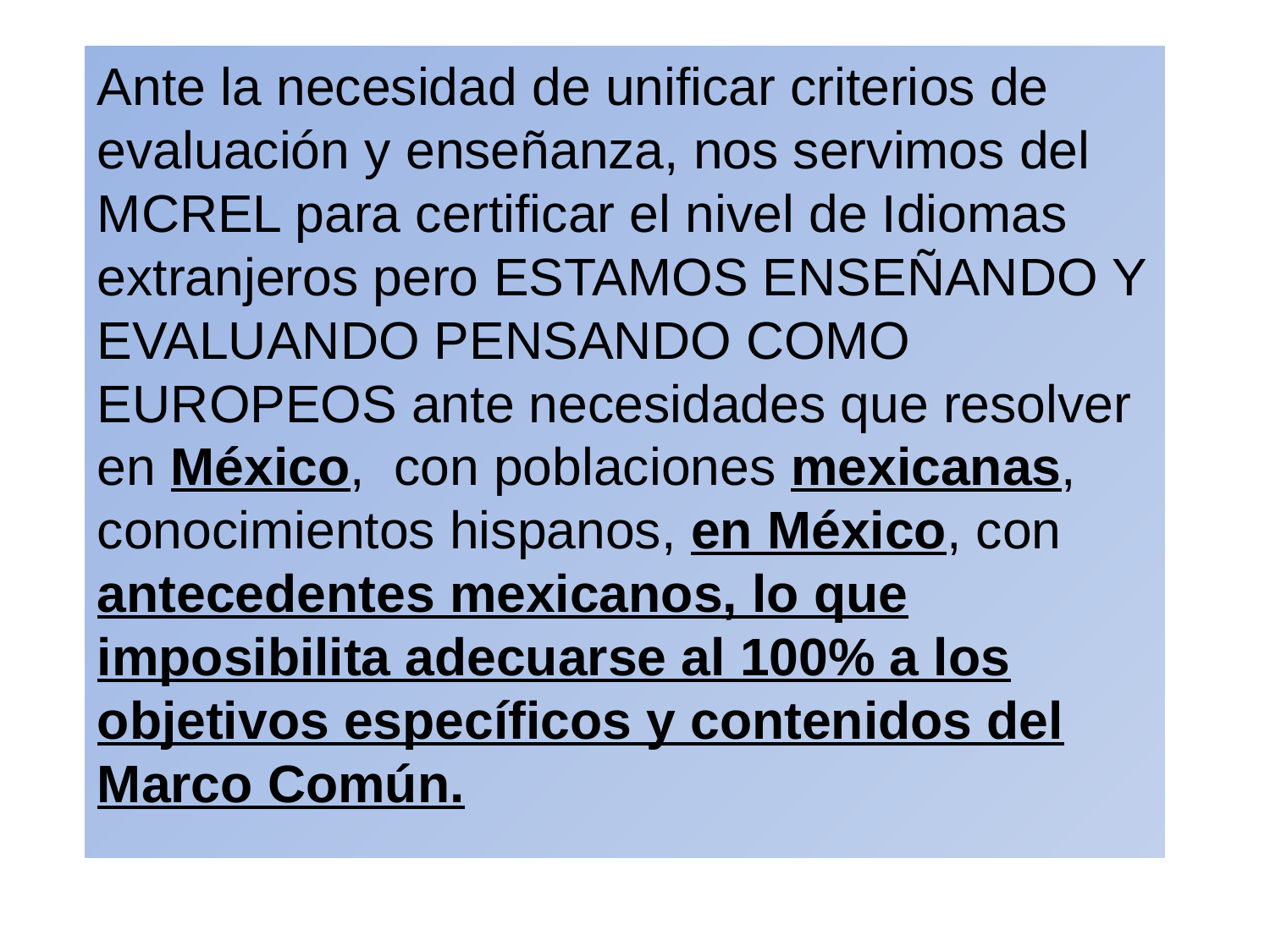

Ante la necesidad de unificar criterios de evaluación y enseñanza, nos servimos del MCREL para certificar el nivel de Idiomas extranjeros pero ESTAMOS ENSEÑANDO Y EVALUANDO PENSANDO COMO EUROPEOS ante necesidades que resolver en México,  con poblaciones mexicanas, conocimientos hispanos, en México, con antecedentes mexicanos, lo que imposibilita adecuarse al 100% a los objetivos específicos y contenidos del Marco Común.